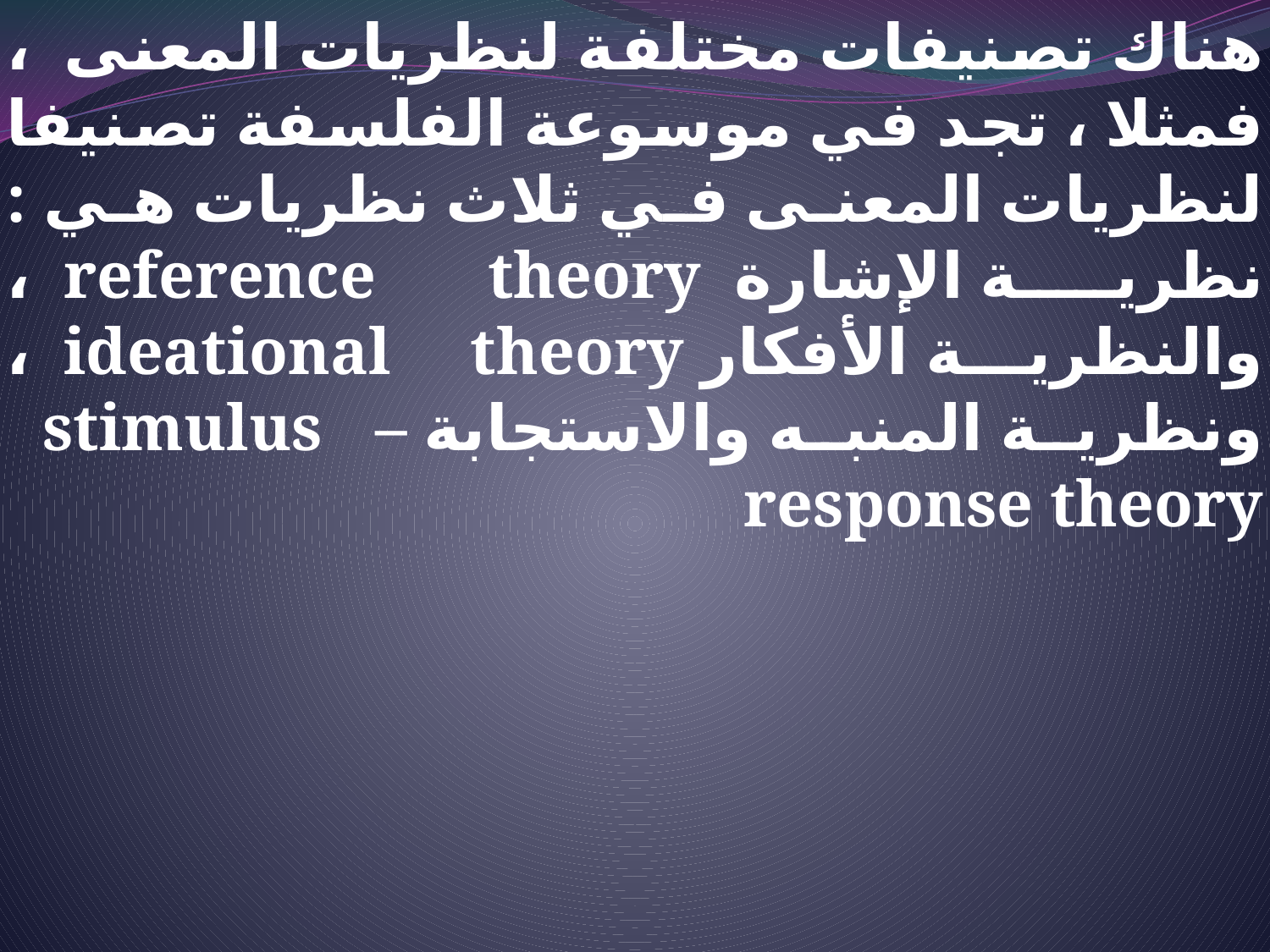

هناك تصنيفات مختلفة لنظريات المعنى  ، فمثلا ، تجد في موسوعة الفلسفة تصنيفا لنظريات المعنى في ثلاث نظريات هي : نظرية الإشارة  reference theory  ، والنظرية الأفكار ideational theory  ، ونظرية المنبه والاستجابة stimulus – response theory